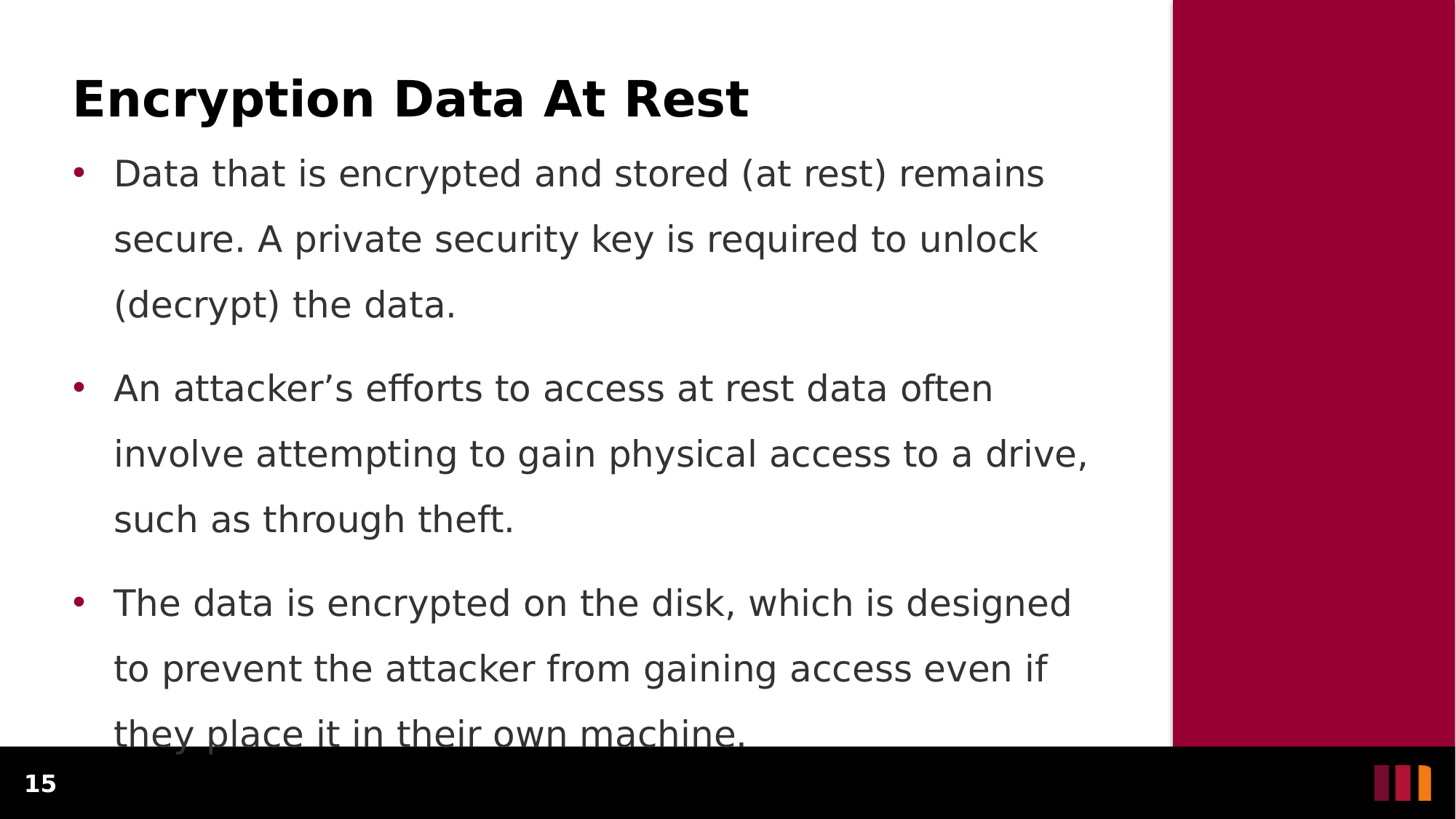

Encryption Data At Rest
Data that is encrypted and stored (at rest) remains secure. A private security key is required to unlock (decrypt) the data.
An attacker’s efforts to access at rest data often involve attempting to gain physical access to a drive, such as through theft.
The data is encrypted on the disk, which is designed to prevent the attacker from gaining access even if they place it in their own machine.
15